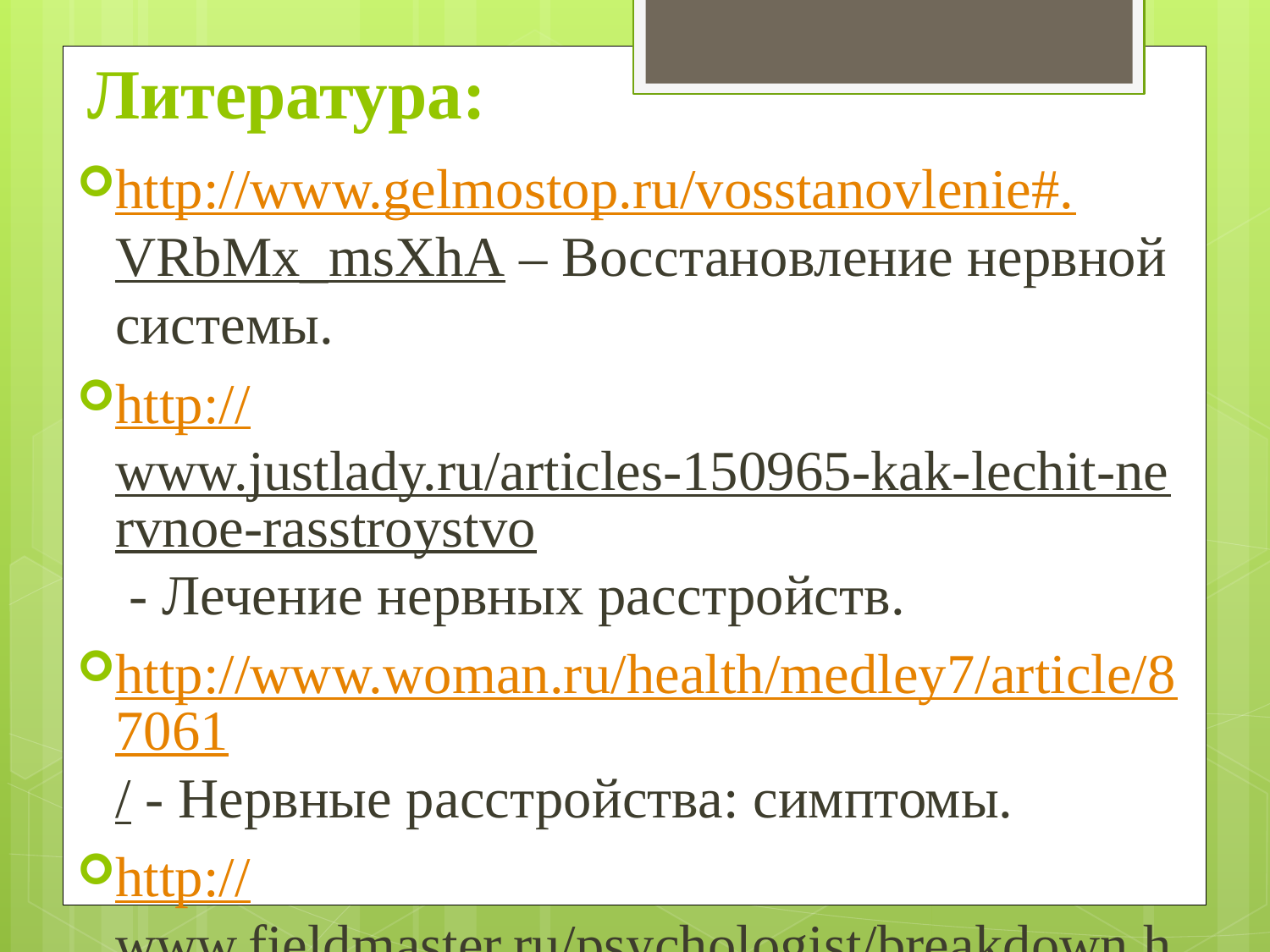

# Литература:
http://www.gelmostop.ru/vosstanovlenie#.VRbMx_msXhA – Восстановление нервной системы.
http://www.justlady.ru/articles-150965-kak-lechit-nervnoe-rasstroystvo - Лечение нервных расстройств.
http://www.woman.ru/health/medley7/article/87061/ - Нервные расстройства: симптомы.
http://www.fieldmaster.ru/psychologist/breakdown.html - Нервные срывы.